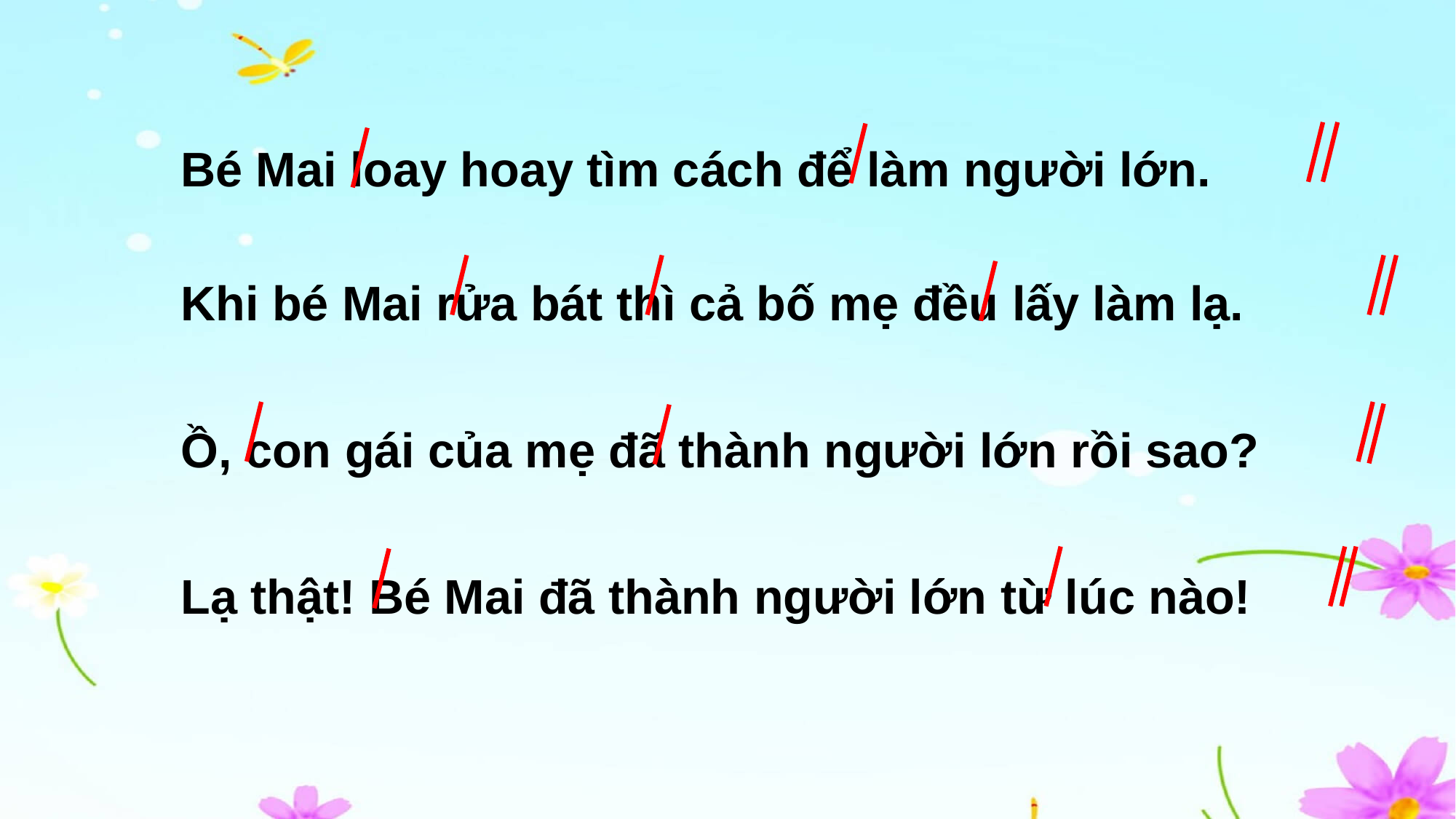

Bé Mai loay hoay tìm cách để làm người lớn.
   Khi bé Mai rửa bát thì cả bố mẹ đều lấy làm lạ.
   Ồ, con gái của mẹ đã thành người lớn rồi sao?
   Lạ thật! Bé Mai đã thành người lớn từ lúc nào!